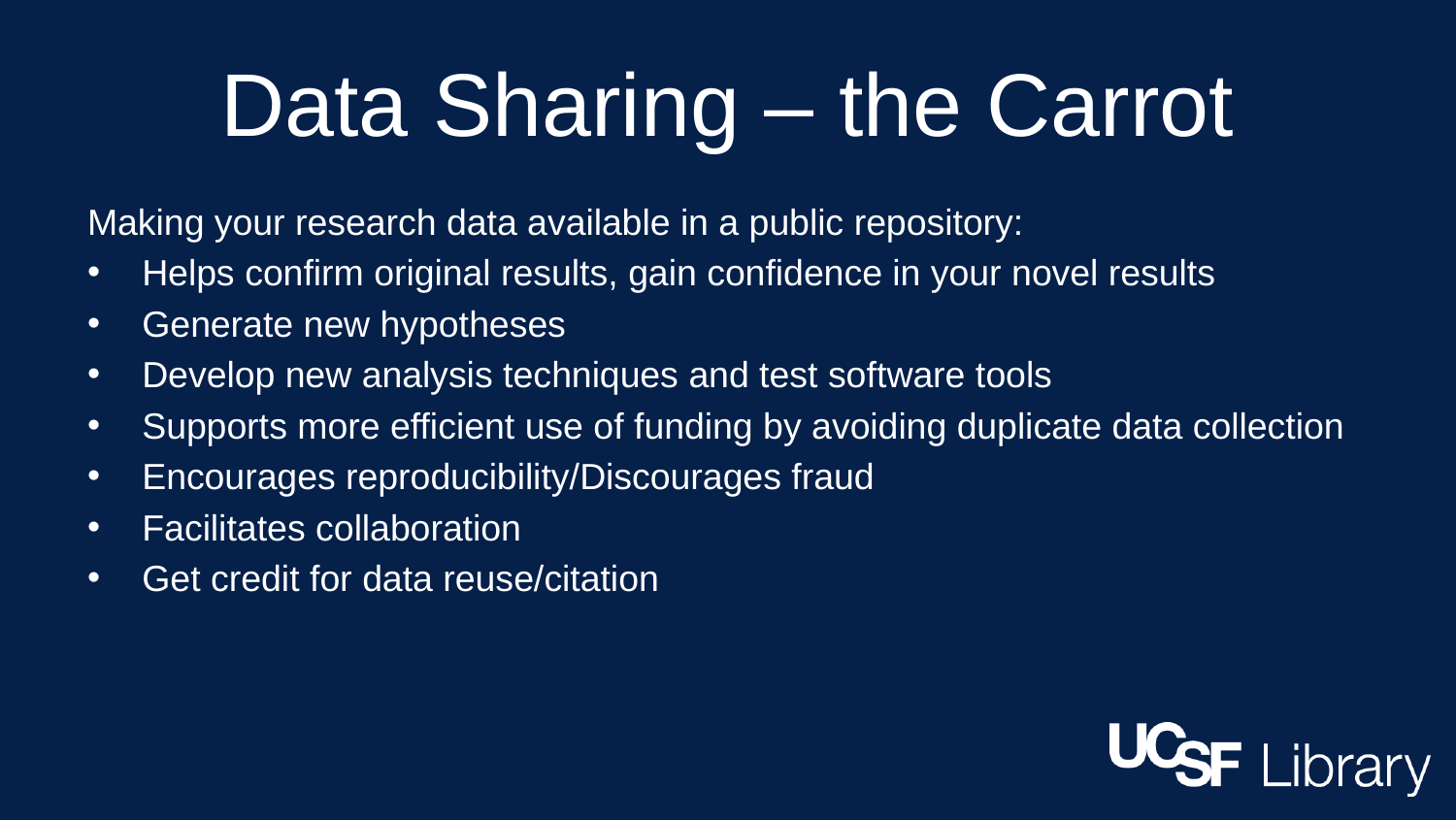

# Data Sharing – the Carrot
Making your research data available in a public repository:
Helps confirm original results, gain confidence in your novel results
Generate new hypotheses
Develop new analysis techniques and test software tools
Supports more efficient use of funding by avoiding duplicate data collection
Encourages reproducibility/Discourages fraud
Facilitates collaboration
Get credit for data reuse/citation